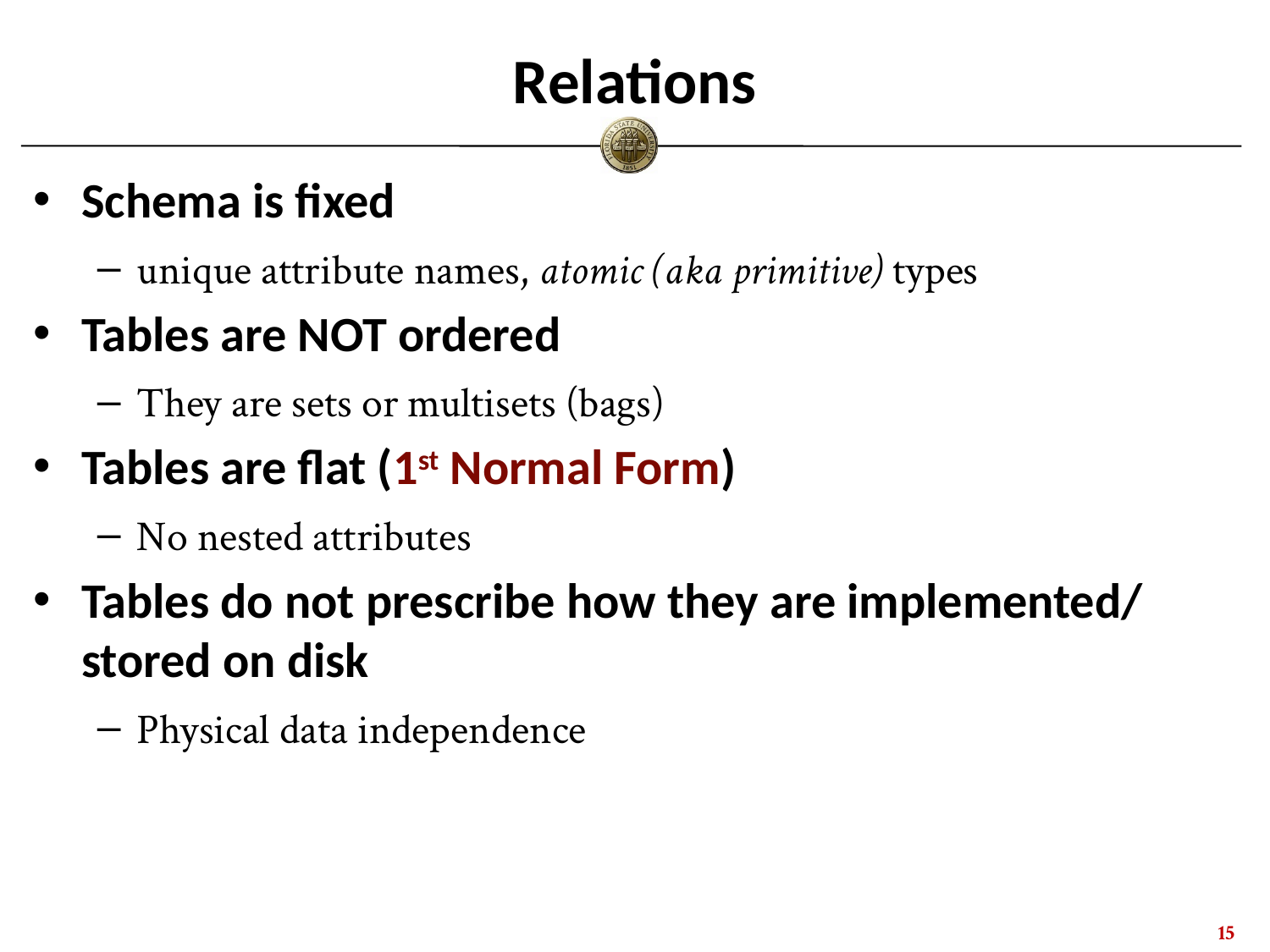

# Relations
Schema is fixed
unique attribute names, atomic (aka primitive) types
Tables are NOT ordered
They are sets or multisets (bags)
Tables are flat (1st Normal Form)
No nested attributes
Tables do not prescribe how they are implemented/ stored on disk
Physical data independence
15